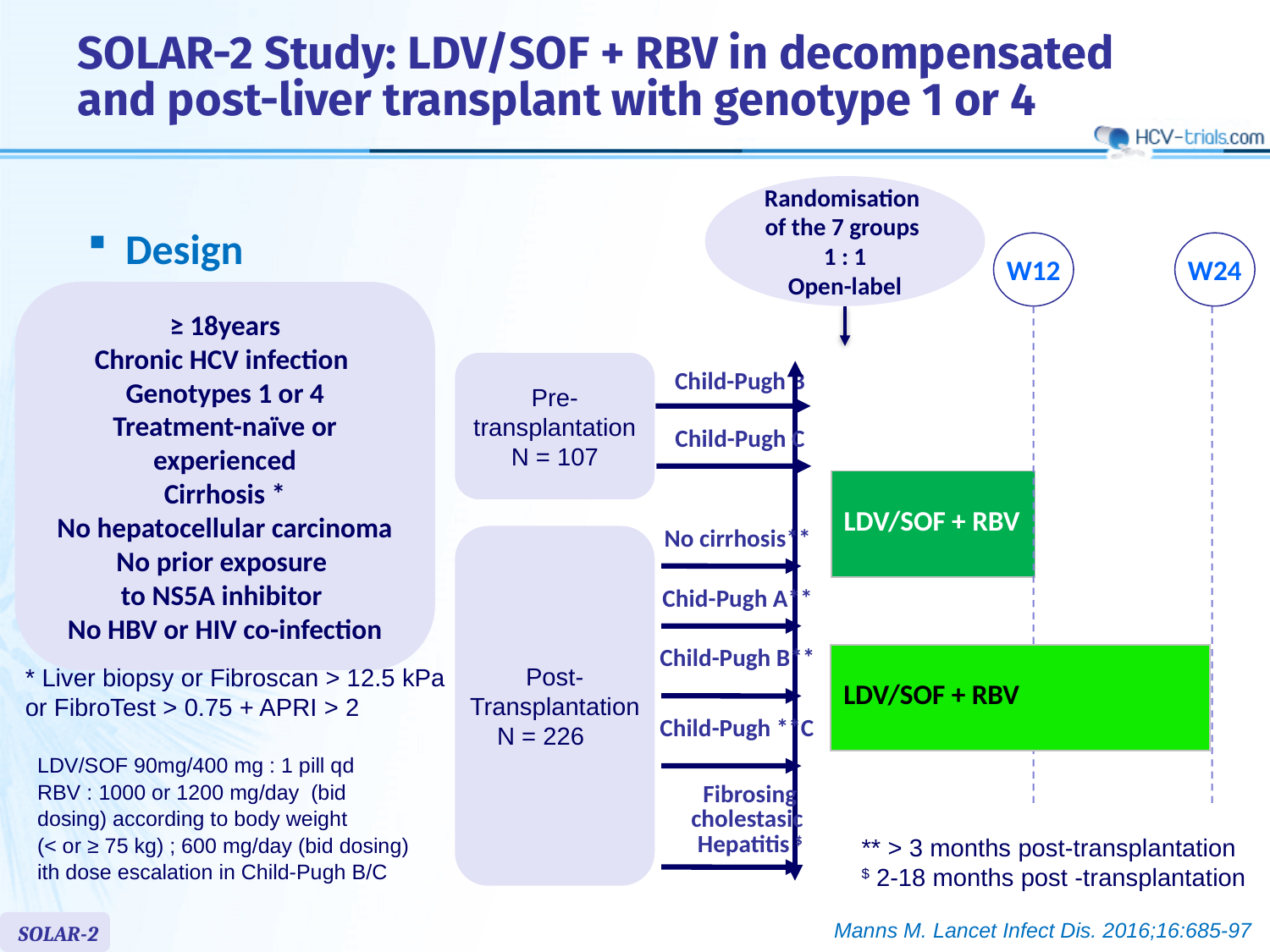

# SOLAR-2 Study: LDV/SOF + RBV in decompensated and post-liver transplant with genotype 1 or 4
Randomisation
of the 7 groups
1 : 1
Open-label
Design
W12
W24
≥ 18years
Chronic HCV infection
Genotypes 1 or 4
Treatment-naïve or experienced
Cirrhosis *
No hepatocellular carcinoma
No prior exposure
to NS5A inhibitor
No HBV or HIV co-infection

Pre-
transplantation
N = 107
Child-Pugh B

Child-Pugh C

| LDV/SOF + RBV |
| --- |
No cirrhosis**
Post-
Transplantation
N = 226

Chid-Pugh A**

Child-Pugh B**
| LDV/SOF + RBV |
| --- |
* Liver biopsy or Fibroscan > 12.5 kPa
or FibroTest > 0.75 + APRI > 2

Child-Pugh **C
LDV/SOF 90mg/400 mg : 1 pill qd
RBV : 1000 or 1200 mg/day  (bid
dosing) according to body weight
(< or ≥ 75 kg) ; 600 mg/day (bid dosing)
ith dose escalation in Child-Pugh B/C

Fibrosing
cholestasic
Hepatitis $
** > 3 months post-transplantation
$ 2-18 months post -transplantation

Manns M. Lancet Infect Dis. 2016;16:685-97

SOLAR-2